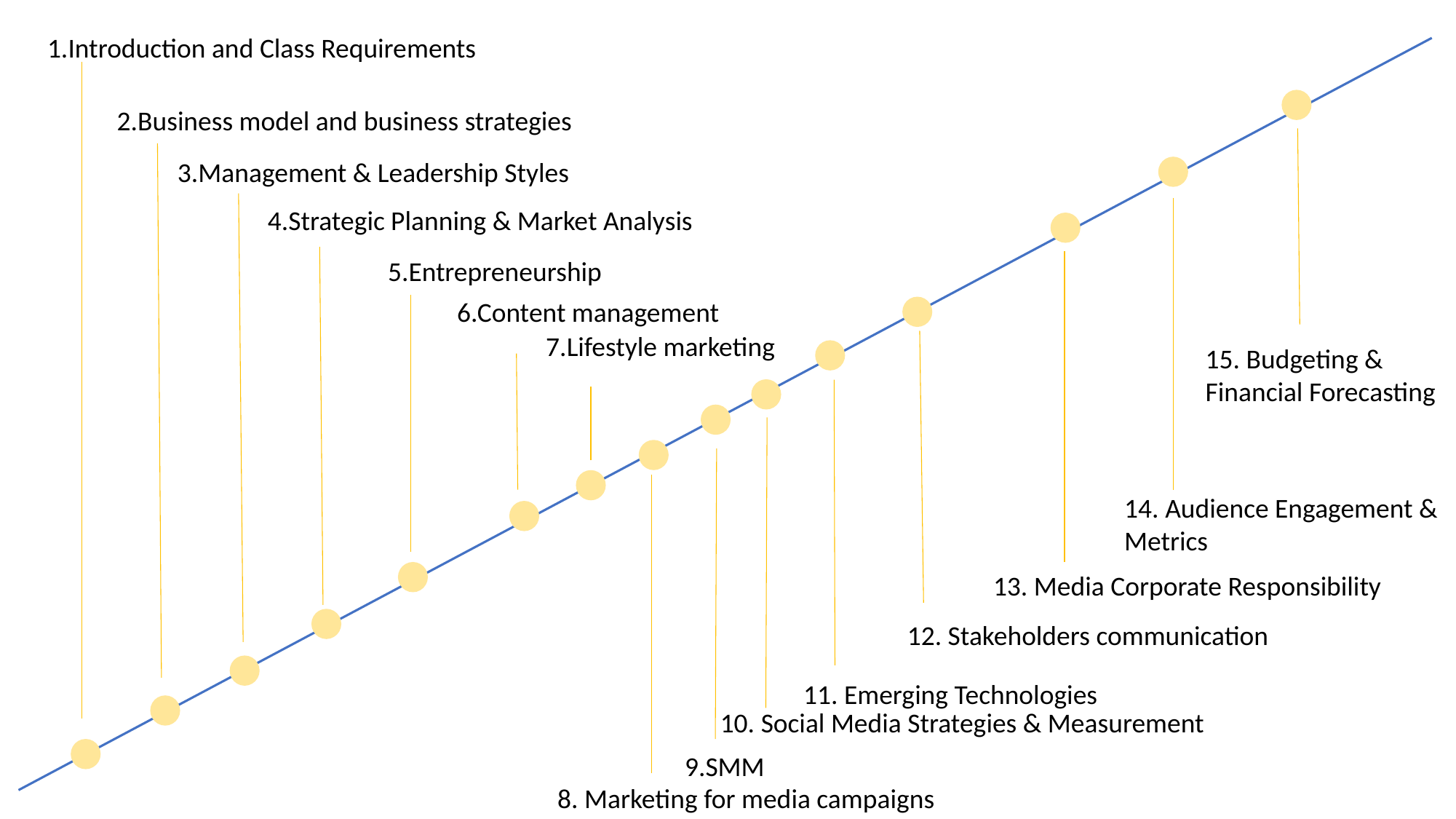

1.Introduction and Class Requirements

2.Business model and business strategies
3.Management & Leadership Styles

4.Strategic Planning & Market Analysis

5.Entrepreneurship
6.Content management

7.Lifestyle marketing
15. Budgeting &
Financial Forecasting

14. Audience Engagement &
Metrics

13. Media Corporate Responsibility

12. Stakeholders communication

11. Emerging Technologies

10. Social Media Strategies & Measurement

9.SMM
8. Marketing for media campaigns